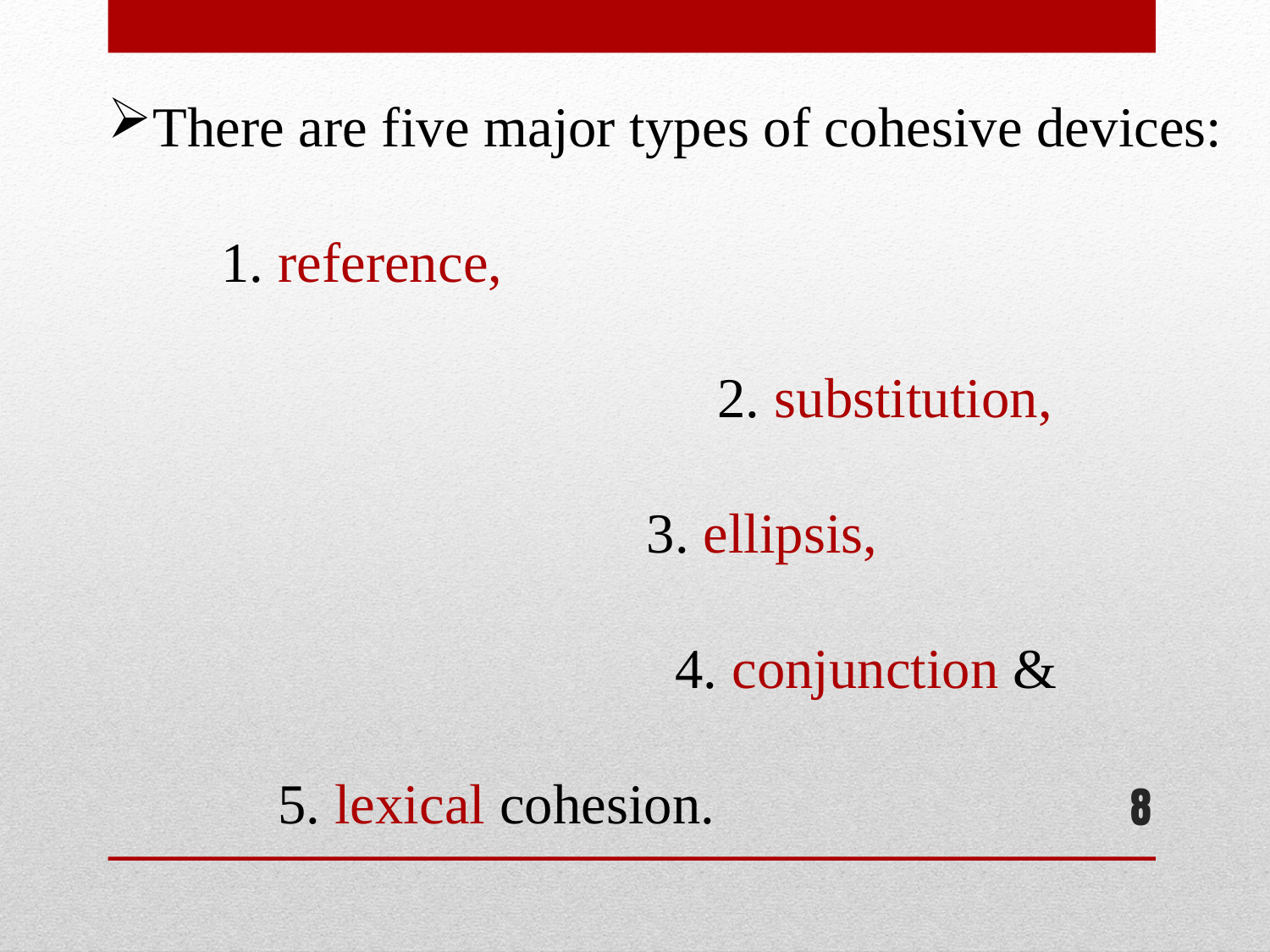

There are five major types of cohesive devices:
                                                                                         1. reference,
                                                                                                                            2. substitution,
                                                                                                                       3. ellipsis,
                                                                                                                         4. conjunction &
                                                                                             5. lexical cohesion.
8